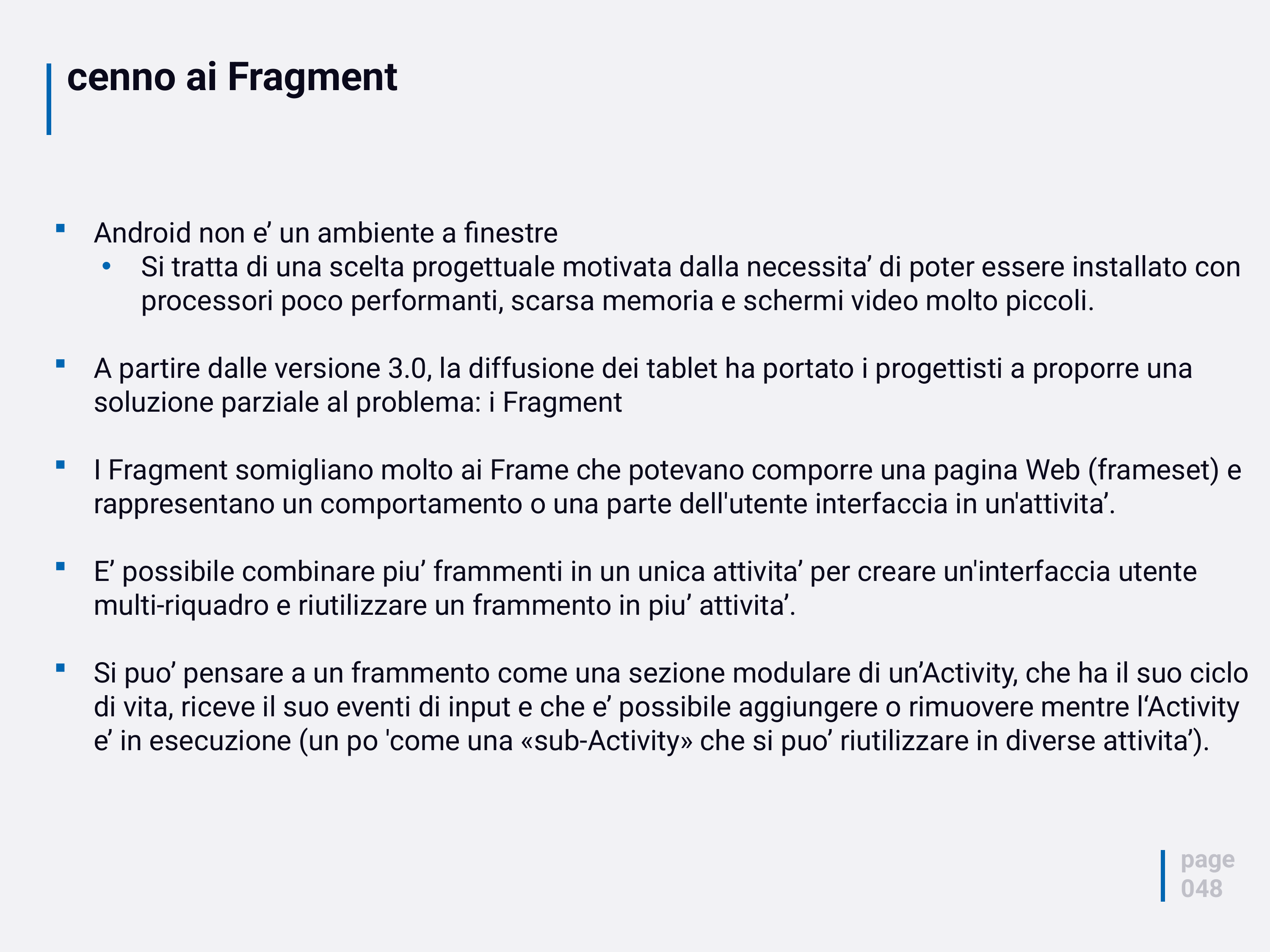

# cenno ai Fragment
Android non e’ un ambiente a finestre
Si tratta di una scelta progettuale motivata dalla necessita’ di poter essere installato con processori poco performanti, scarsa memoria e schermi video molto piccoli.

A partire dalle versione 3.0, la diffusione dei tablet ha portato i progettisti a proporre una soluzione parziale al problema: i Fragment

I Fragment somigliano molto ai Frame che potevano comporre una pagina Web (frameset) e rappresentano un comportamento o una parte dell'utente interfaccia in un'attivita’.

E’ possibile combinare piu’ frammenti in un unica attivita’ per creare un'interfaccia utente multi-riquadro e riutilizzare un frammento in piu’ attivita’.

Si puo’ pensare a un frammento come una sezione modulare di un’Activity, che ha il suo ciclo di vita, riceve il suo eventi di input e che e’ possibile aggiungere o rimuovere mentre l‘Activity e’ in esecuzione (un po 'come una «sub-Activity» che si puo’ riutilizzare in diverse attivita’).
page
048